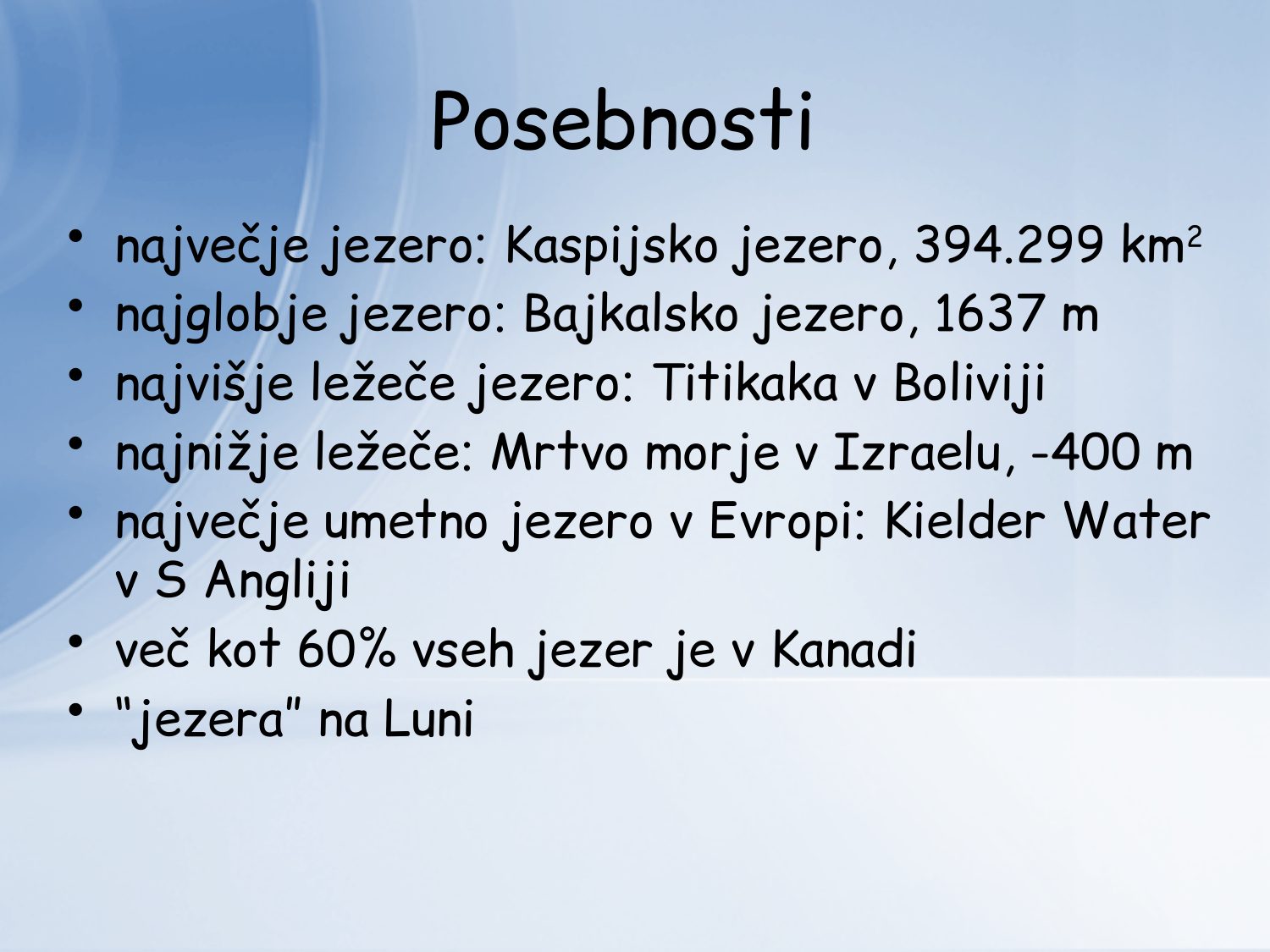

# Posebnosti

največje jezero: Kaspijsko jezero, 394.299 km2
najglobje jezero: Bajkalsko jezero, 1637 m
najvišje ležeče jezero: Titikaka v Boliviji
najnižje ležeče: Mrtvo morje v Izraelu, -400 m
največje umetno jezero v Evropi: Kielder Water v S Angliji
več kot 60% vseh jezer je v Kanadi
“jezera” na Luni